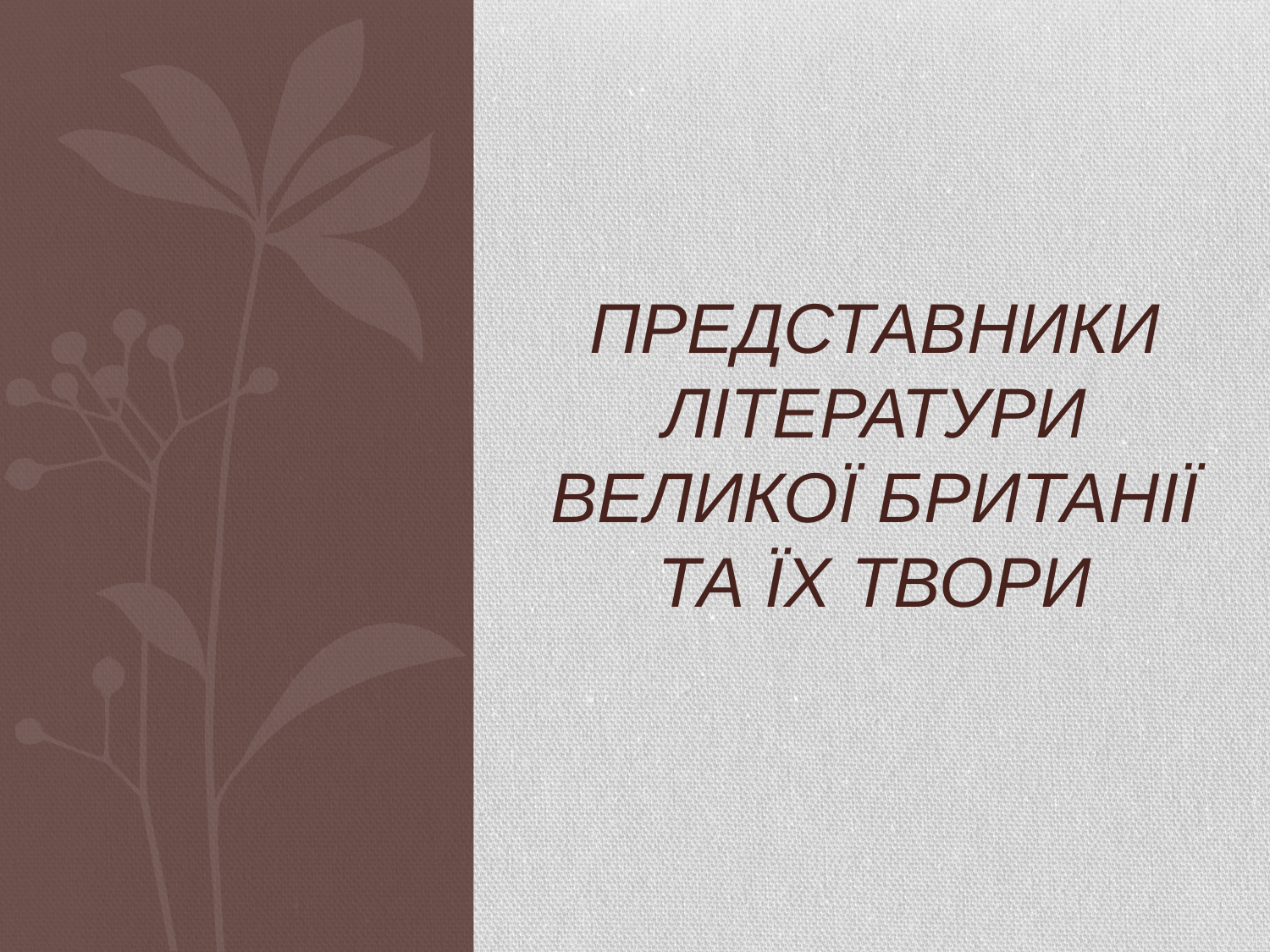

# Представники літератури Великої Британії та їх твори